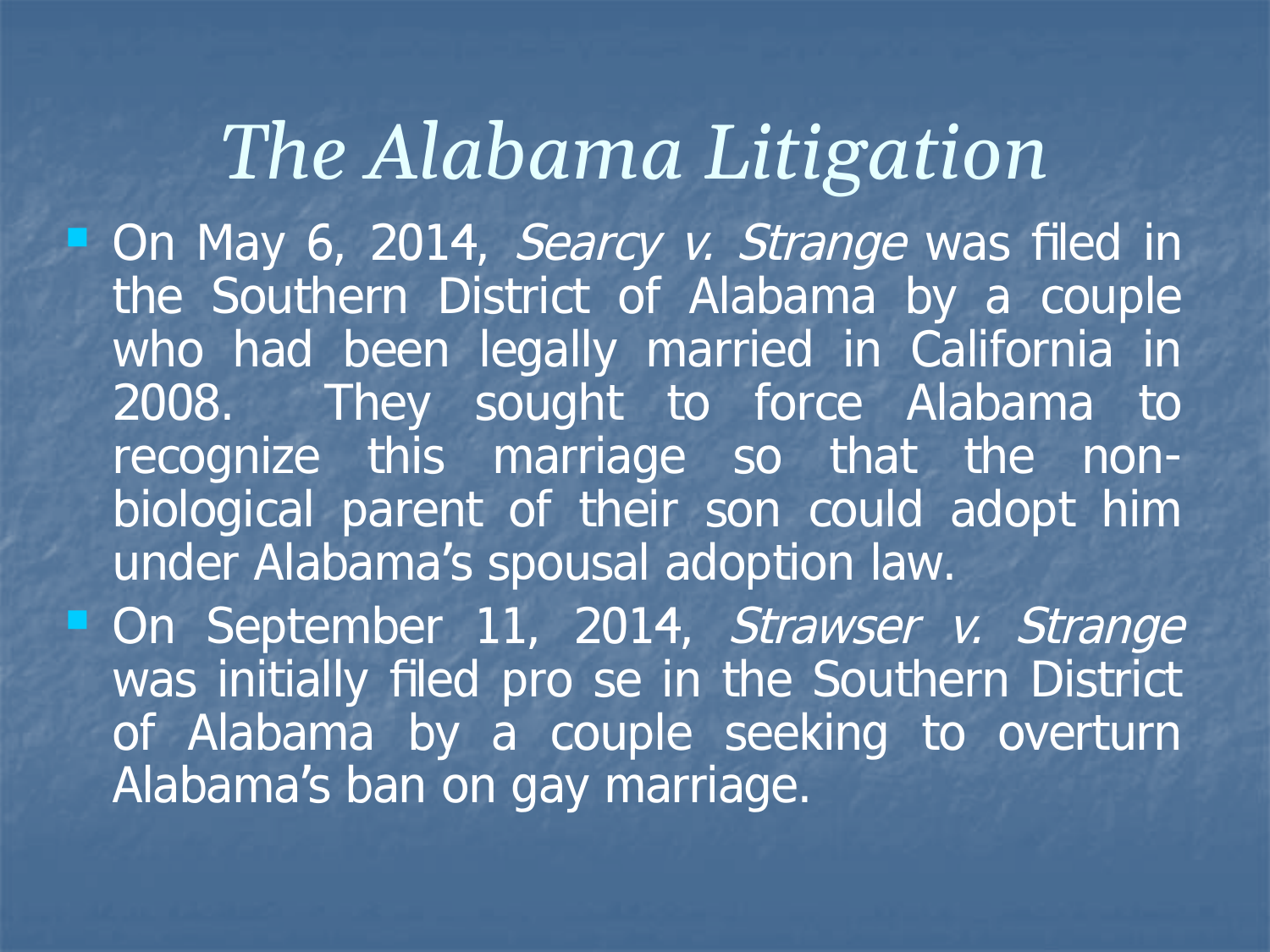

# The Alabama Litigation
On May 6, 2014, Searcy v. Strange was filed in the Southern District of Alabama by a couple who had been legally married in California in 2008.  They sought to force Alabama to recognize this marriage so that the non-biological parent of their son could adopt him under Alabama’s spousal adoption law.
On September 11, 2014, Strawser v. Strange was initially filed pro se in the Southern District of Alabama by a couple seeking to overturn Alabama’s ban on gay marriage.